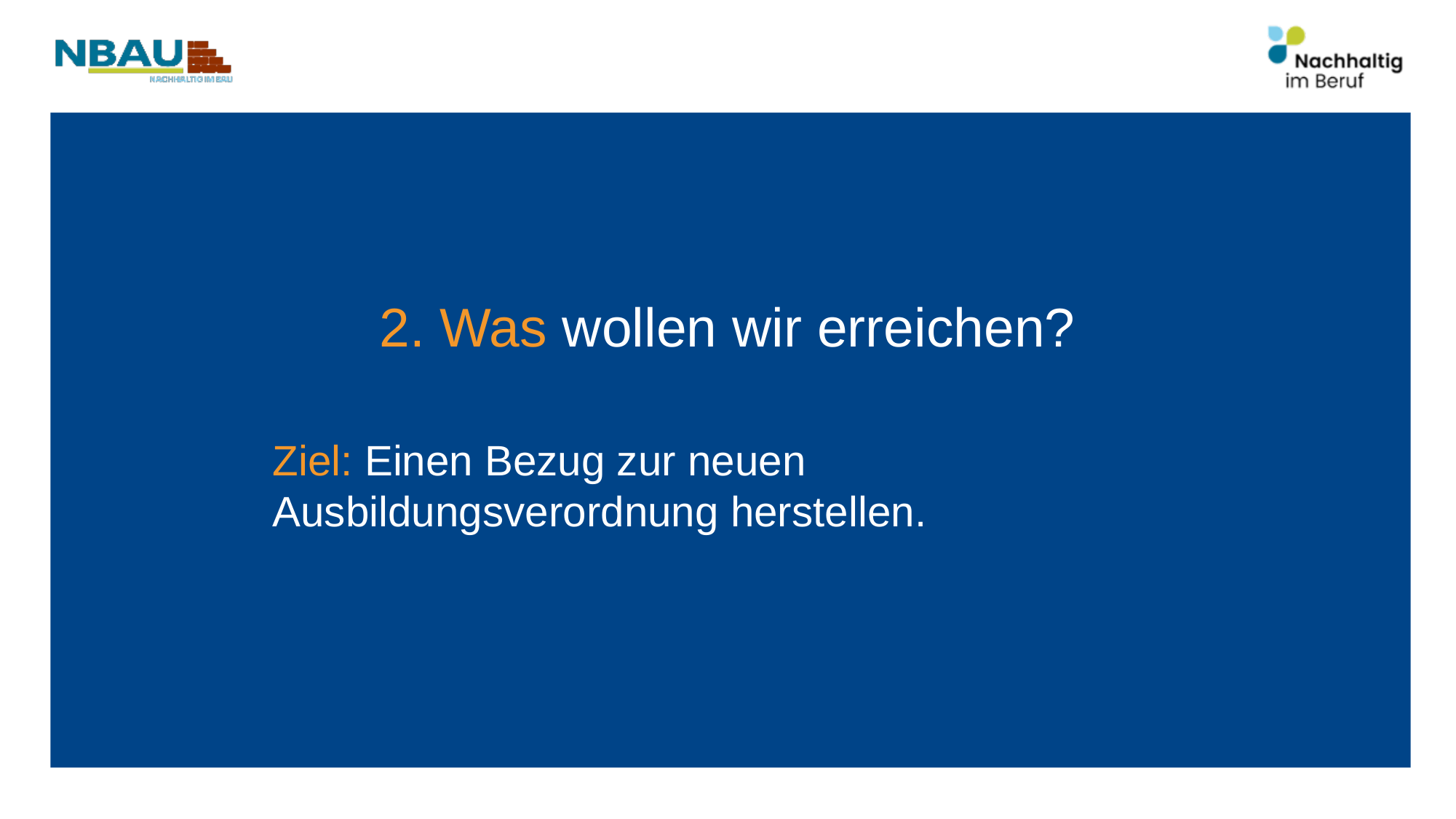

2. Was wollen wir erreichen?
Ziel: Einen Bezug zur neuen Ausbildungsverordnung herstellen.